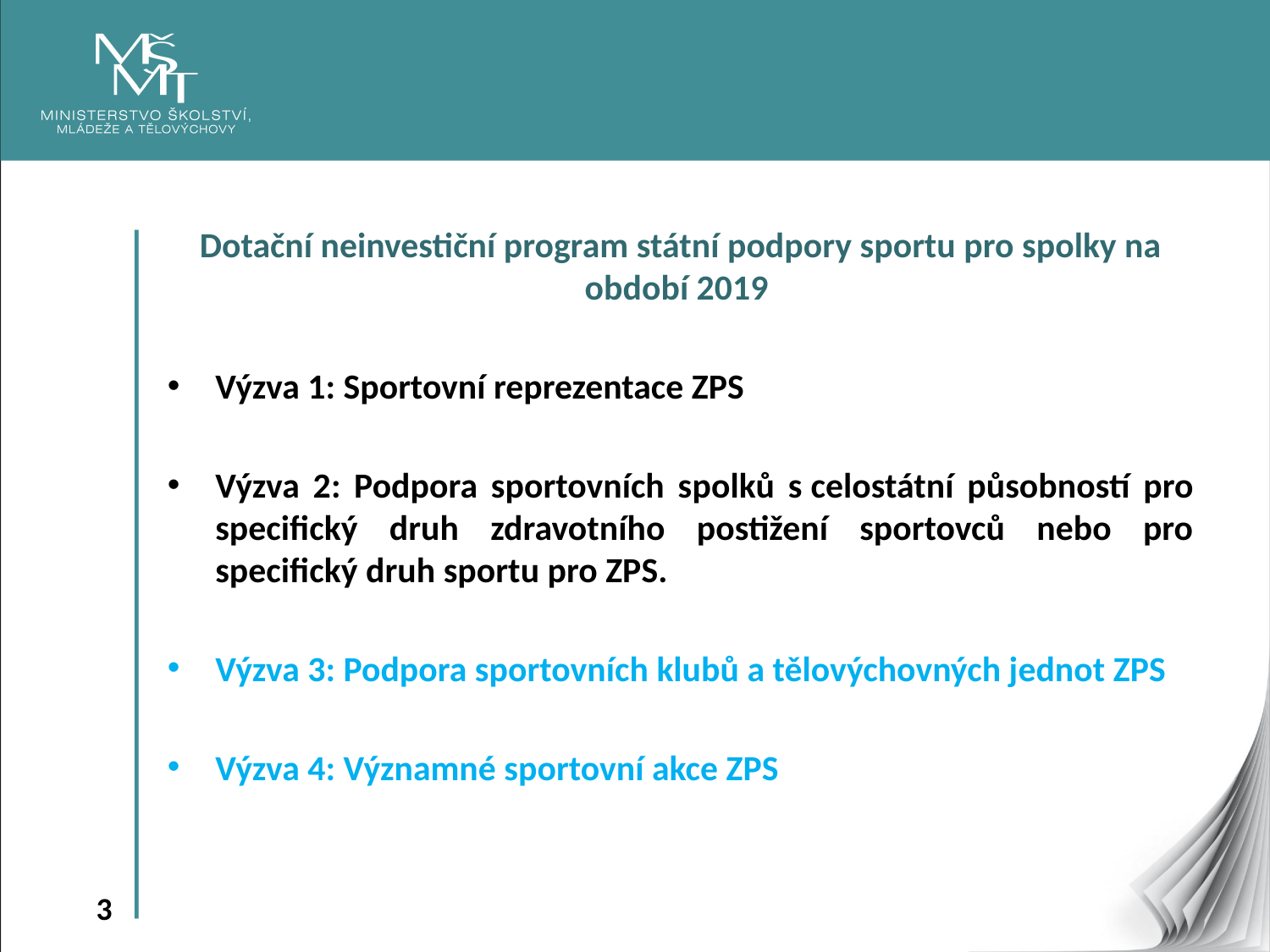

Dotační neinvestiční program státní podpory sportu pro spolky na období 2019

Výzva 1: Sportovní reprezentace ZPS

Výzva 2: Podpora sportovních spolků s celostátní působností pro specifický druh zdravotního postižení sportovců nebo pro specifický druh sportu pro ZPS.

Výzva 3: Podpora sportovních klubů a tělovýchovných jednot ZPS

Výzva 4: Významné sportovní akce ZPS